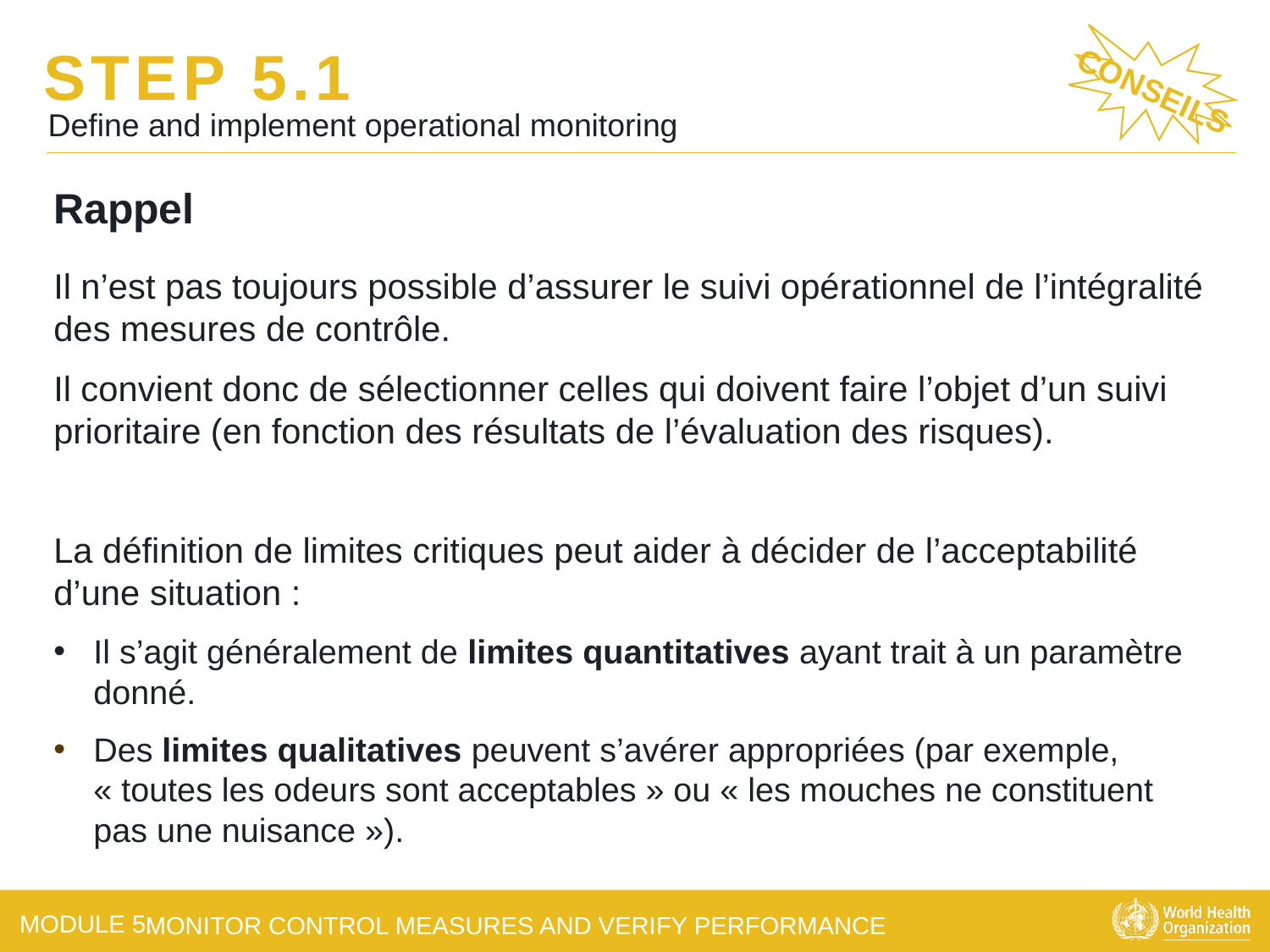

CONSEILS
Rappel
Il n’est pas toujours possible d’assurer le suivi opérationnel de l’intégralité des mesures de contrôle.
Il convient donc de sélectionner celles qui doivent faire l’objet d’un suivi prioritaire (en fonction des résultats de l’évaluation des risques).

La définition de limites critiques peut aider à décider de l’acceptabilité d’une situation :
Il s’agit généralement de limites quantitatives ayant trait à un paramètre donné.
Des limites qualitatives peuvent s’avérer appropriées (par exemple, « toutes les odeurs sont acceptables » ou « les mouches ne constituent pas une nuisance »).